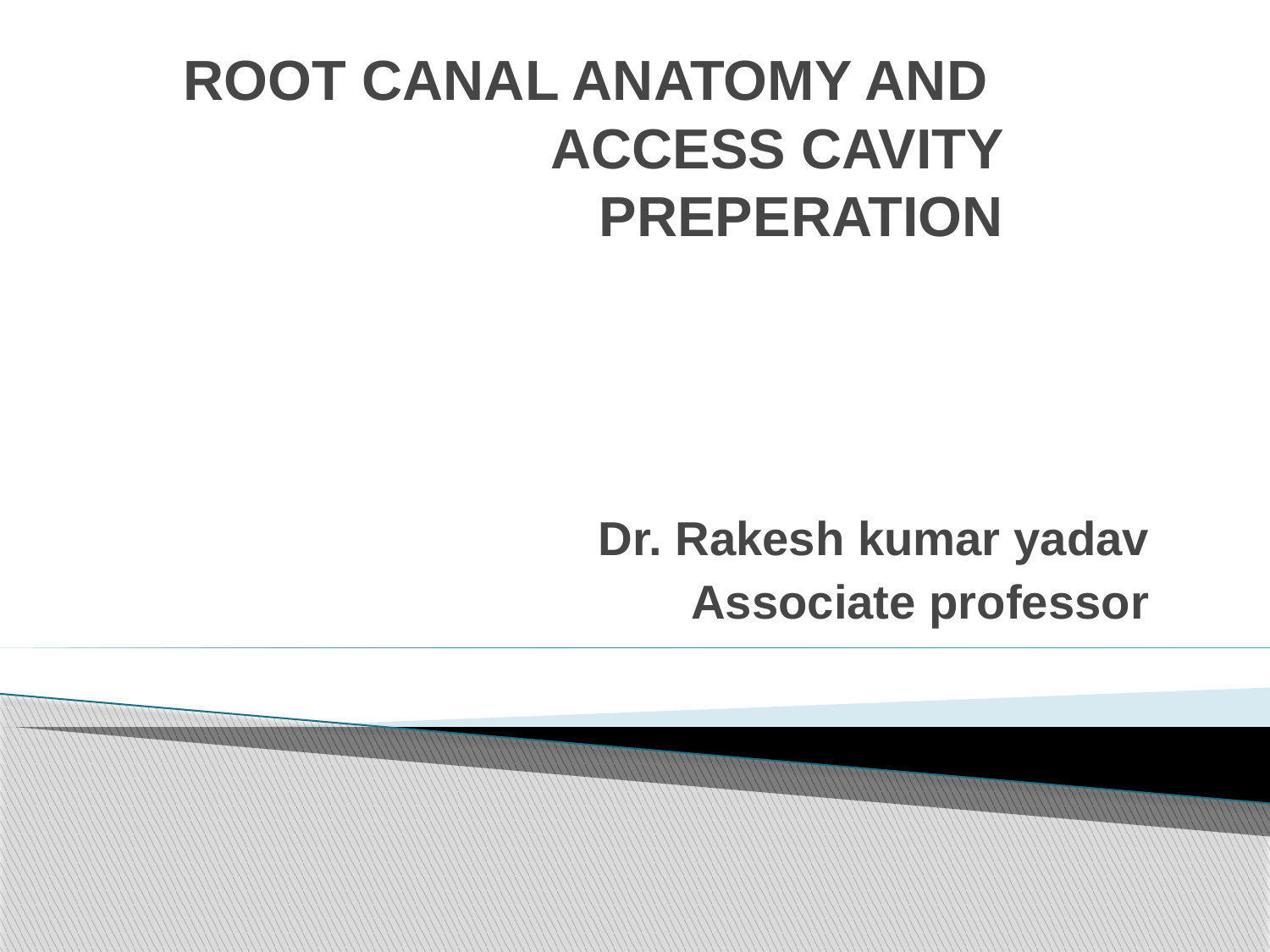

# ROOT CANAL ANATOMY AND ACCESS CAVITY PREPERATION
Dr. Rakesh kumar yadav
Associate professor